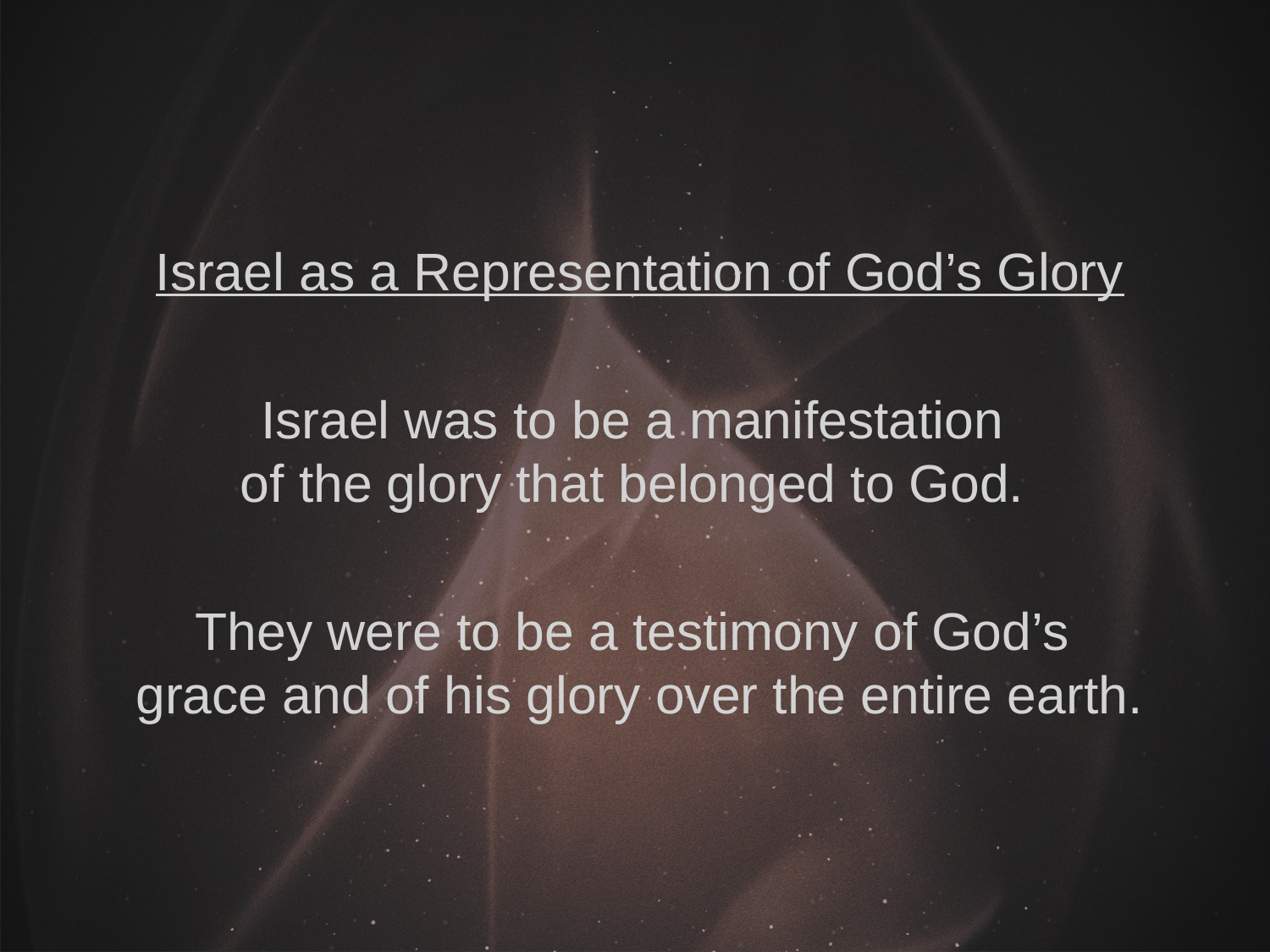

Israel as a Representation of God’s Glory

Israel was to be a manifestation
of the glory that belonged to God.

They were to be a testimony of God’s
grace and of his glory over the entire earth.